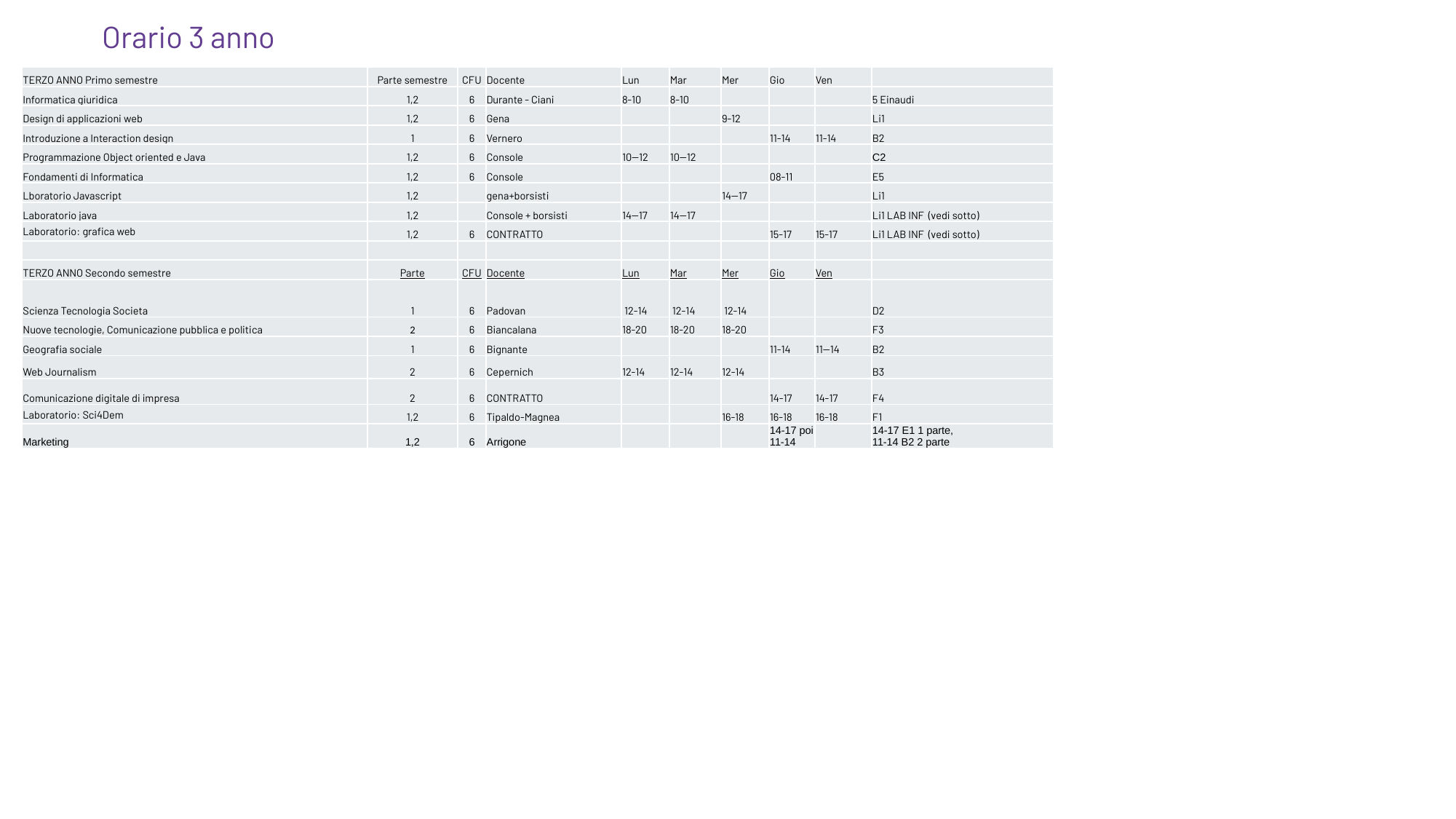

# Orario 3 anno
| TERZO ANNO Primo semestre | Parte semestre | CFU | Docente | Lun | Mar | Mer | Gio | Ven |  |
| --- | --- | --- | --- | --- | --- | --- | --- | --- | --- |
| Informatica giuridica | 1,2 | 6 | Durante - Ciani | 8-10 | 8-10 |  |  |  | 5 Einaudi |
| Design di applicazioni web | 1,2 | 6 | Gena |  |  | 9-12 |  |  | Li1 |
| Introduzione a Interaction design | 1 | 6 | Vernero |  |  |  | 11-14 | 11-14 | B2 |
| Programmazione Object oriented e Java | 1,2 | 6 | Console | 10--12 | 10--12 |  |  |  | C2 |
| Fondamenti di Informatica | 1,2 | 6 | Console |  |  |  | 08-11 |  | E5 |
| Lboratorio Javascript | 1,2 |  | gena+borsisti |  |  | 14--17 |  |  | Li1 |
| Laboratorio java | 1,2 |  | Console + borsisti | 14--17 | 14--17 |  |  |  | Li1 LAB INF (vedi sotto) |
| Laboratorio: grafica web | 1,2 | 6 | CONTRATTO |  |  |  | 15-17 | 15-17 | Li1 LAB INF (vedi sotto) |
|  |  |  |  |  |  |  |  |  |  |
| TERZO ANNO Secondo semestre | Parte | CFU | Docente | Lun | Mar | Mer | Gio | Ven |  |
| Scienza Tecnologia Societa | 1 | 6 | Padovan | 12-14 | 12-14 | 12-14 |  |  | D2 |
| Nuove tecnologie, Comunicazione pubblica e politica | 2 | 6 | Biancalana | 18-20 | 18-20 | 18-20 |  |  | F3 |
| Geografia sociale | 1 | 6 | Bignante |  |  |  | 11-14 | 11--14 | B2 |
| Web Journalism | 2 | 6 | Cepernich | 12-14 | 12-14 | 12-14 |  |  | B3 |
| Comunicazione digitale di impresa | 2 | 6 | CONTRATTO |  |  |  | 14-17 | 14-17 | F4 |
| Laboratorio: Sci4Dem | 1,2 | 6 | Tipaldo-Magnea |  |  | 16-18 | 16-18 | 16-18 | F1 |
| Marketing | 1,2 | 6 | Arrigone |  |  |  | 14-17 poi 11-14 |  | 14-17 E1 1 parte, 11-14 B2 2 parte |